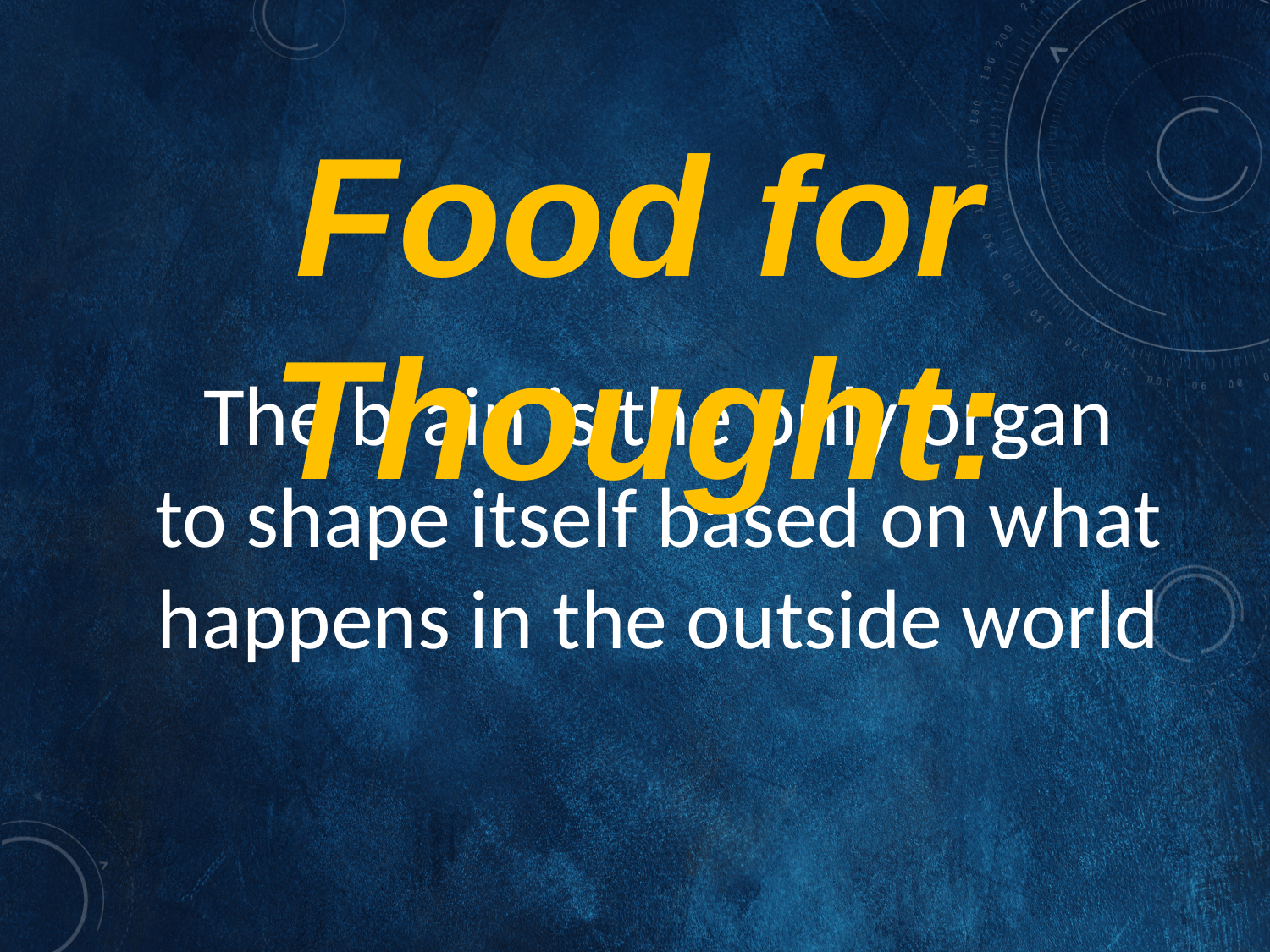

Food for Thought:
The brain is the only organ
to shape itself based on what happens in the outside world